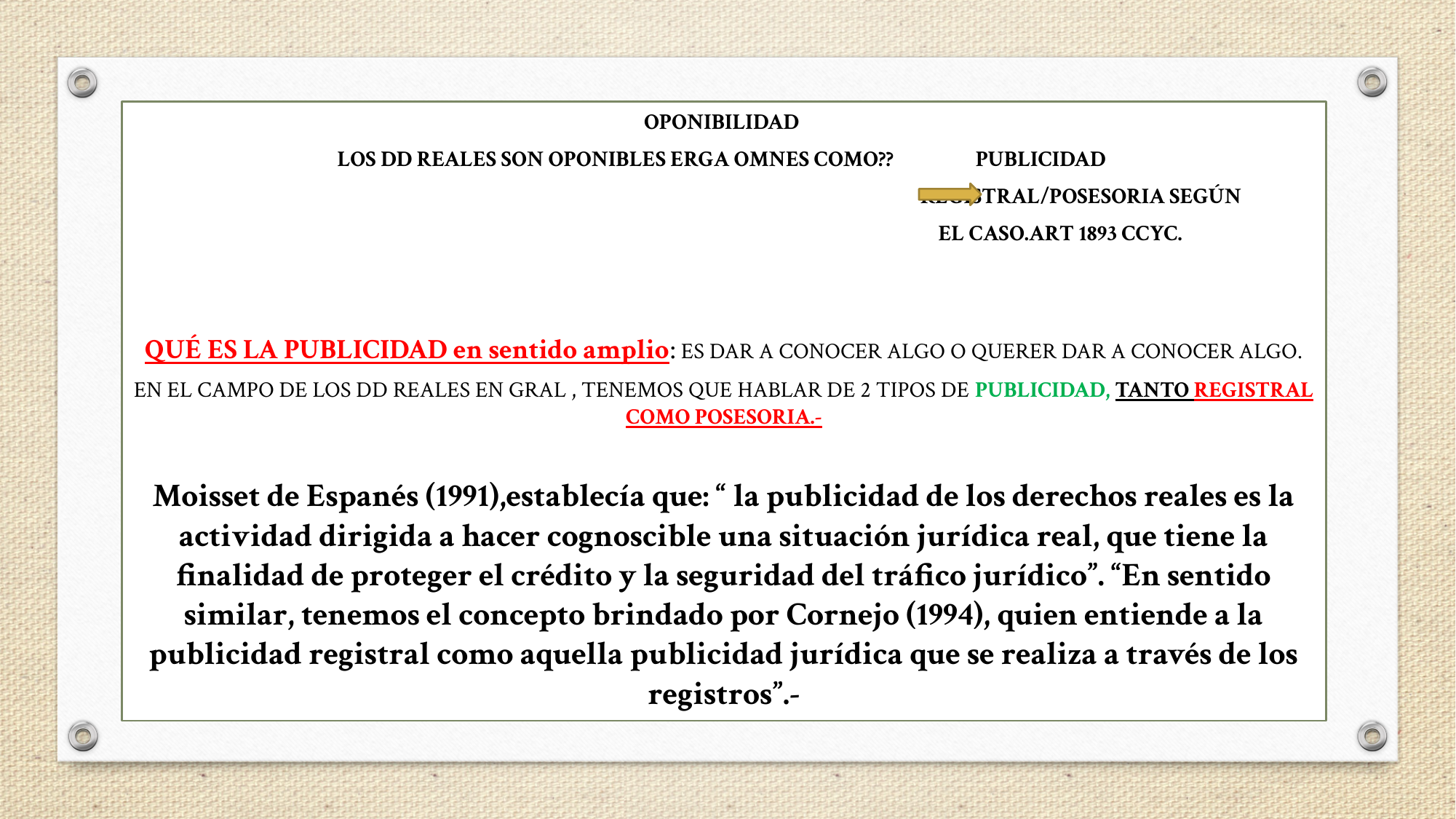

OPONIBILIDAD
LOS DD REALES SON OPONIBLES ERGA OMNES COMO??                  PUBLICIDAD
                                                                                                                                                              REGISTRAL/POSESORIA SEGÚN
                                                                                                                                                    EL CASO.ART 1893 CCYC.

QUÉ ES LA PUBLICIDAD en sentido amplio: ES DAR A CONOCER ALGO O QUERER DAR A CONOCER ALGO.
EN EL CAMPO DE LOS DD REALES EN GRAL , TENEMOS QUE HABLAR DE 2 TIPOS DE PUBLICIDAD, TANTO REGISTRAL COMO POSESORIA.-

Moisset de Espanés (1991),establecía que: “ la publicidad de los derechos reales es la actividad dirigida a hacer cognoscible una situación jurídica real, que tiene la finalidad de proteger el crédito y la seguridad del tráfico jurídico”. “En sentido similar, tenemos el concepto brindado por Cornejo (1994), quien entiende a la publicidad registral como aquella publicidad jurídica que se realiza a través de los registros”.-